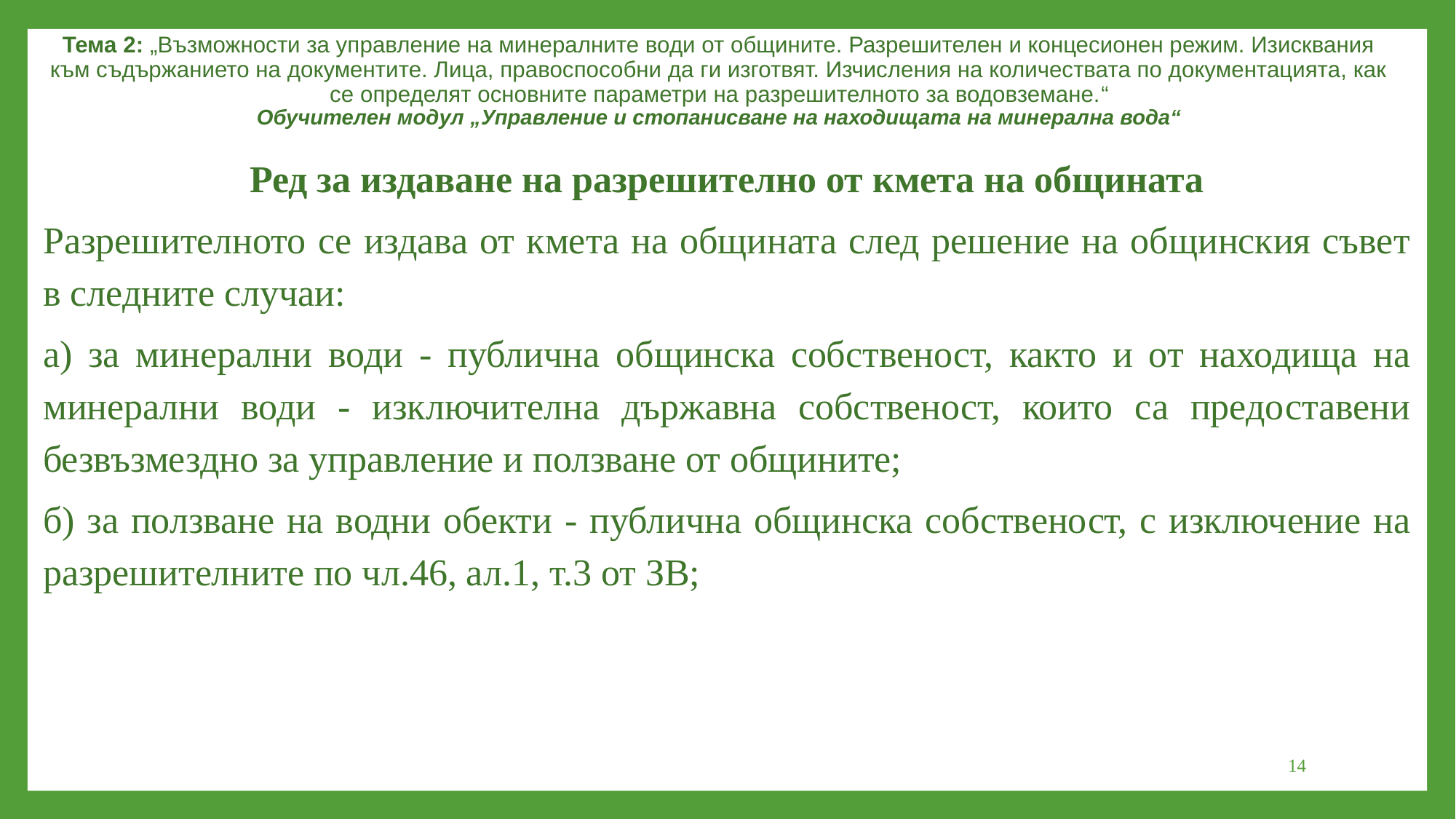

Тема 2: „Възможности за управление на минералните води от общините. Разрешителен и концесионен режим. Изисквания към съдържанието на документите. Лица, правоспособни да ги изготвят. Изчисления на количествата по документацията, как се определят основните параметри на разрешителното за водовземане.“
Обучителен модул „Управление и стопанисване на находищата на минерална вода“

Ред за издаване на разрешително от кмета на общината
Разрешителното се издава от кмета на общината след решение на общинския съвет в следните случаи:
а) за минерални води - публична общинска собственост, както и от находища на минерални води - изключителна държавна собственост, които са предоставени безвъзмездно за управление и ползване от общините;
б) за ползване на водни обекти - публична общинска собственост, с изключение на разрешителните по чл.46, ал.1, т.3 от ЗВ;

14